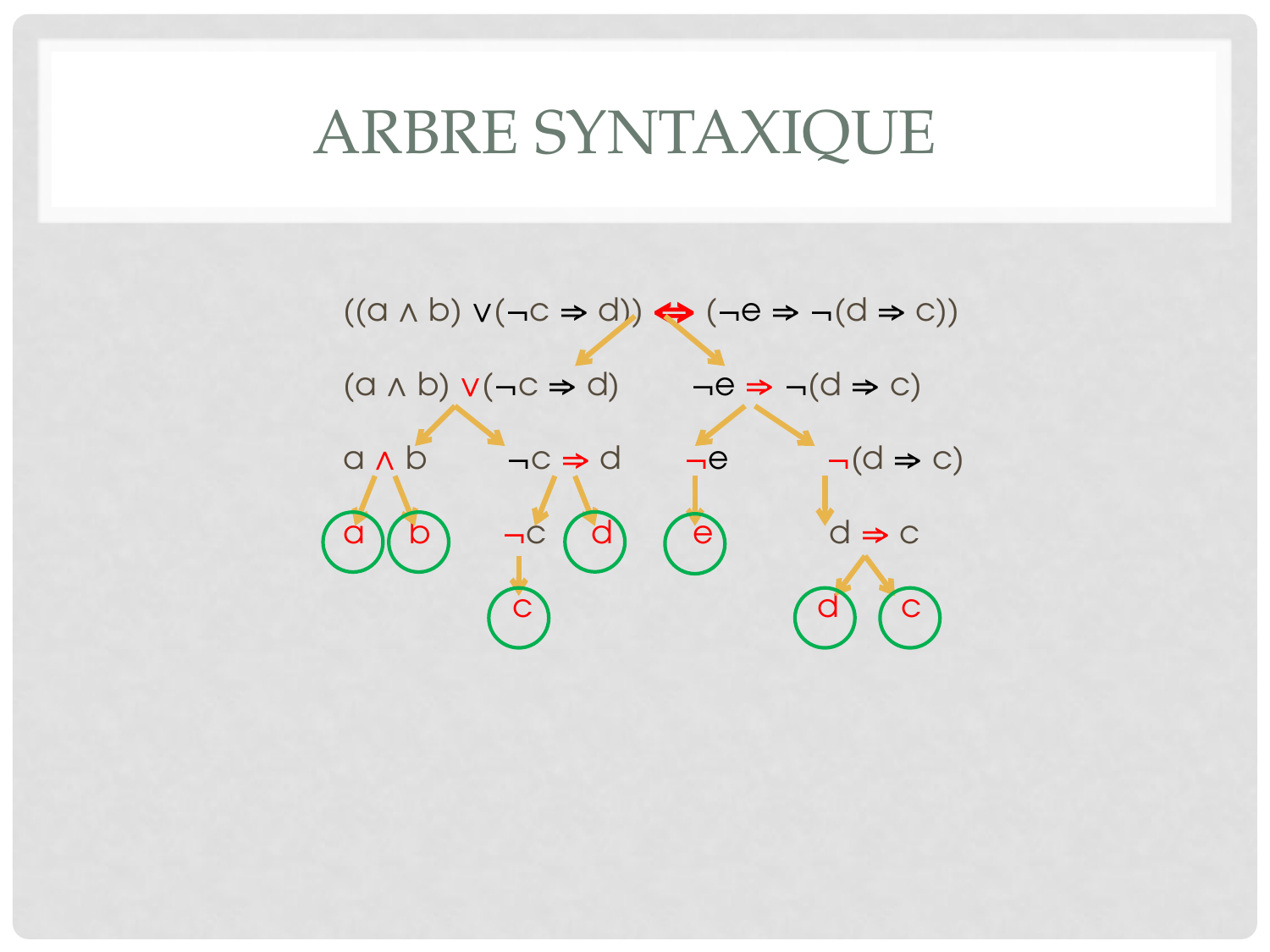

# Arbre syntaxique
((a ∧ b) ∨(¬c ⇒ d)) ⇔ (¬e ⇒ ¬(d ⇒ c))

(a ∧ b) ∨(¬c ⇒ d)        ¬e ⇒ ¬(d ⇒ c)

a ∧ b         ¬c ⇒ d       ¬e           ¬(d ⇒ c)

a     b        ¬c     d         e             d ⇒ c

                   c                                d       c